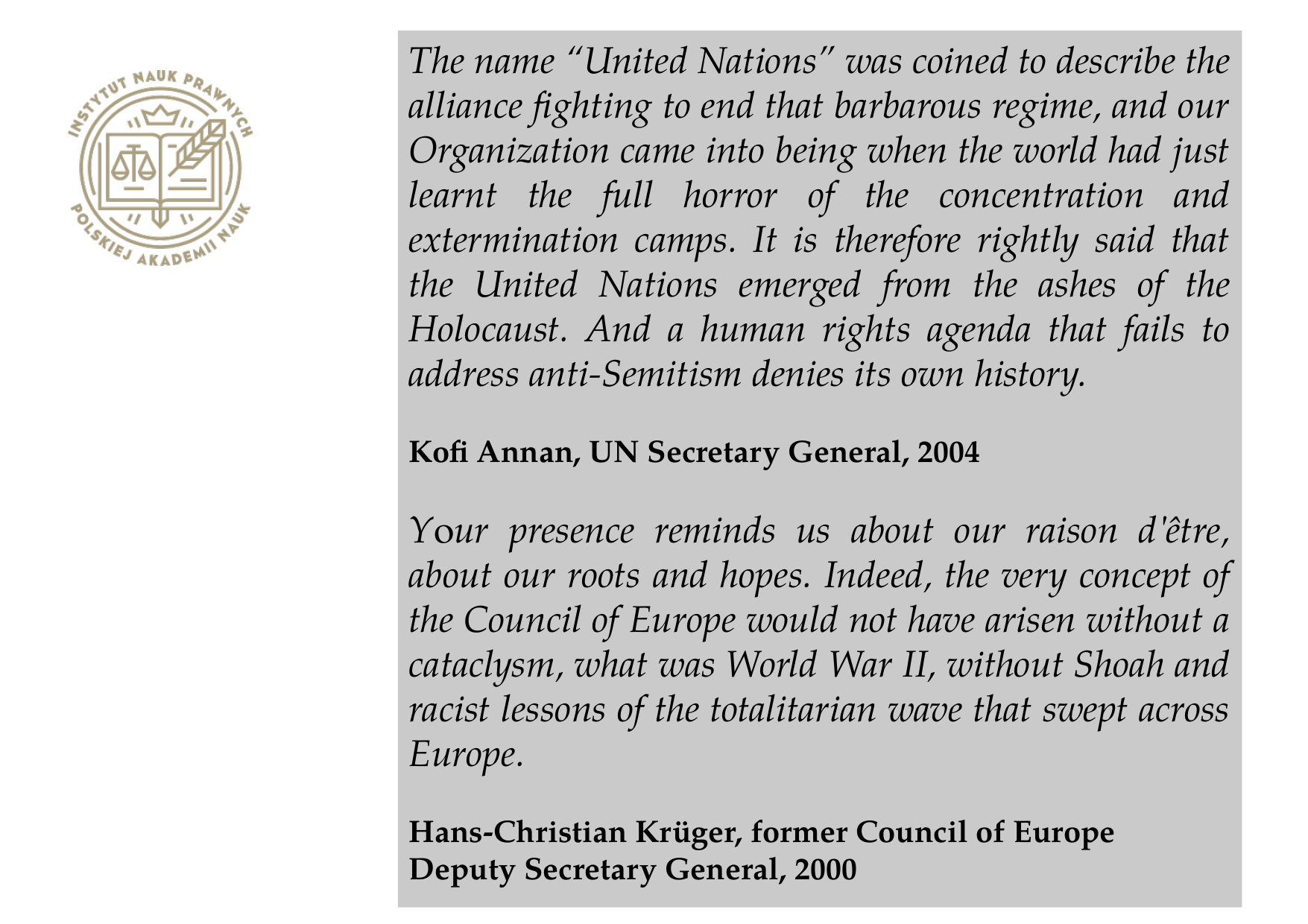

The name “United Nations” was coined to describe the alliance fighting to end that barbarous regime, and our Organization came into being when the world had just learnt the full horror of the concentration and extermination camps. It is therefore rightly said that the United Nations emerged from the ashes of the Holocaust. And a human rights agenda that fails to address anti-Semitism denies its own history.

Kofi Annan, UN Secretary General, 2004

Your presence reminds us about our raison d'être, about our roots and hopes. Indeed, the very concept of the Council of Europe would not have arisen without a cataclysm, what was World War II, without Shoah and racist lessons of the totalitarian wave that swept across Europe.

Hans-Christian Krüger, former Council of Europe 	      Deputy Secretary General, 2000